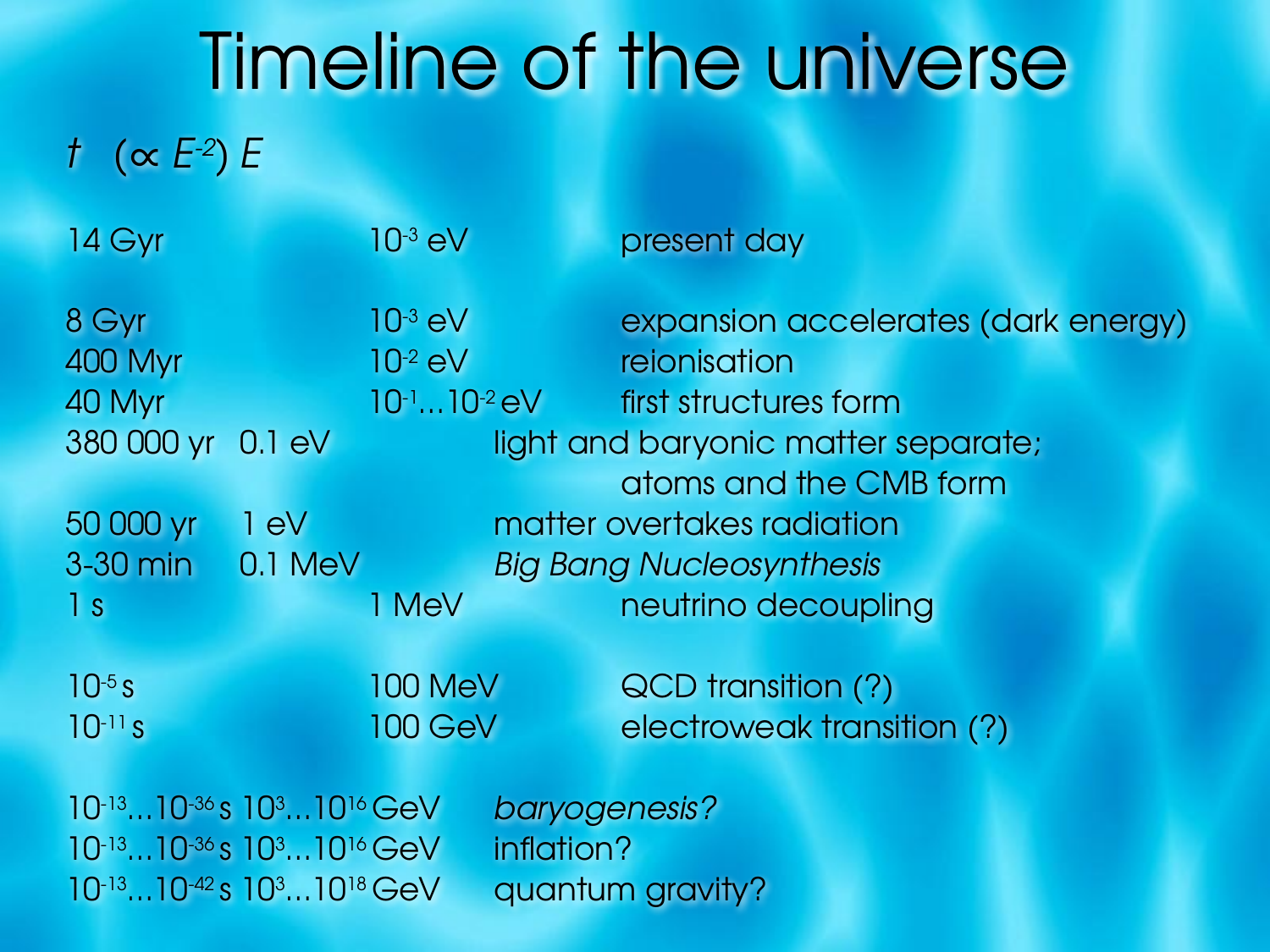

# Timeline of the universe
t	(∝ E-2)	E

14 Gyr		10-3 eV		present day

8 Gyr		10-3 eV		expansion accelerates (dark energy)
400 Myr		10-2 eV		reionisation
40 Myr		10-1…10-2 eV	first structures form
380 000 yr	0.1 eV		light and baryonic matter separate;
					atoms and the CMB form
50 000 yr	1 eV		matter overtakes radiation
3-30 min	0.1 MeV		Big Bang Nucleosynthesis
1 s			1 MeV		neutrino decoupling

10-5 s		100 MeV	QCD transition (?)
10-11 s		100 GeV	electroweak transition (?)

10-13…10-36 s	103…1016 GeV 	baryogenesis?
10-13…10-36 s	103…1016 GeV	inflation?
10-13…10-42 s	103…1018 GeV 	quantum gravity?